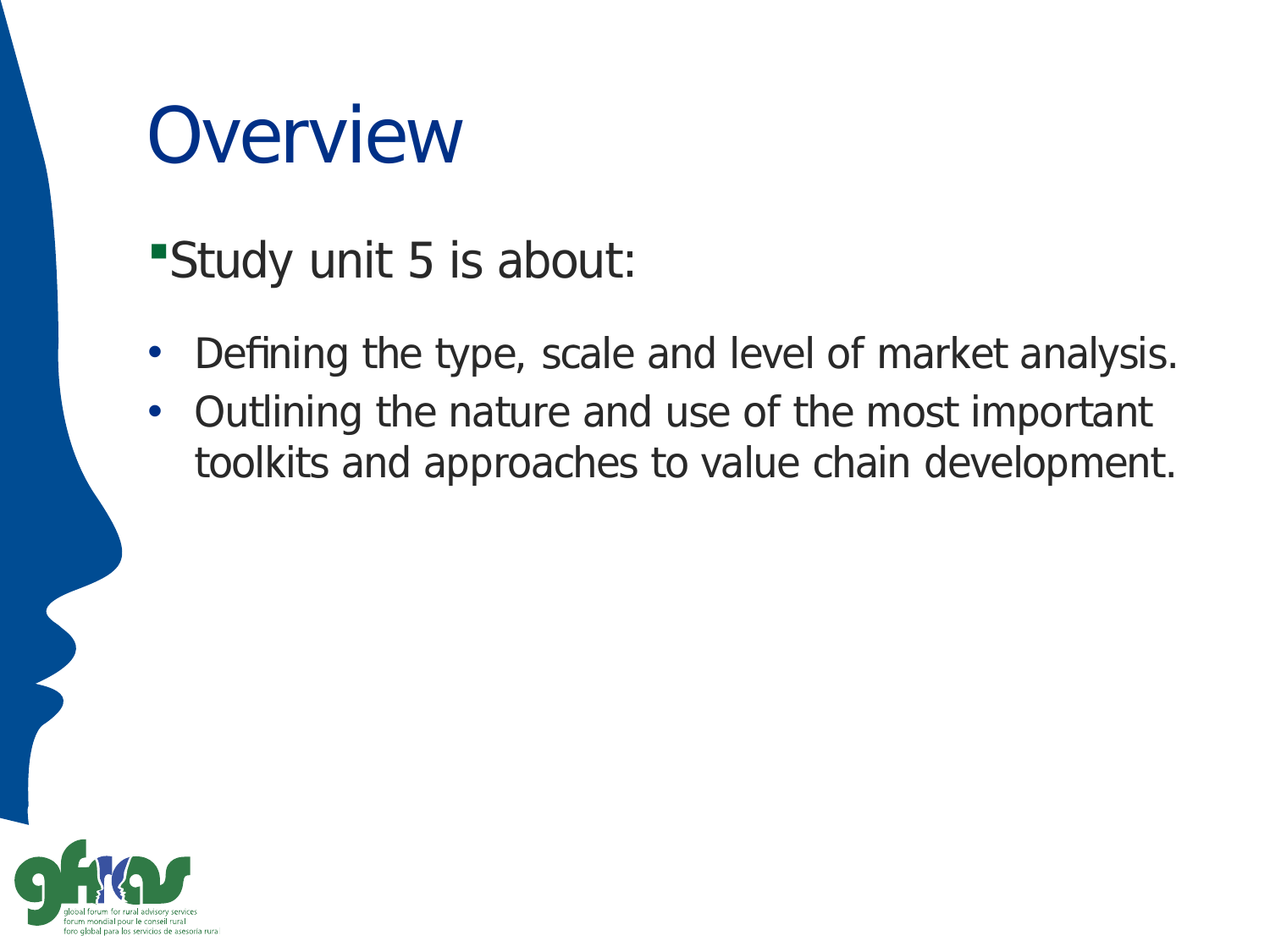

# Overview
Study unit 5 is about:

Defining the type, scale and level of market analysis.
Outlining the nature and use of the most important toolkits and approaches to value chain development.